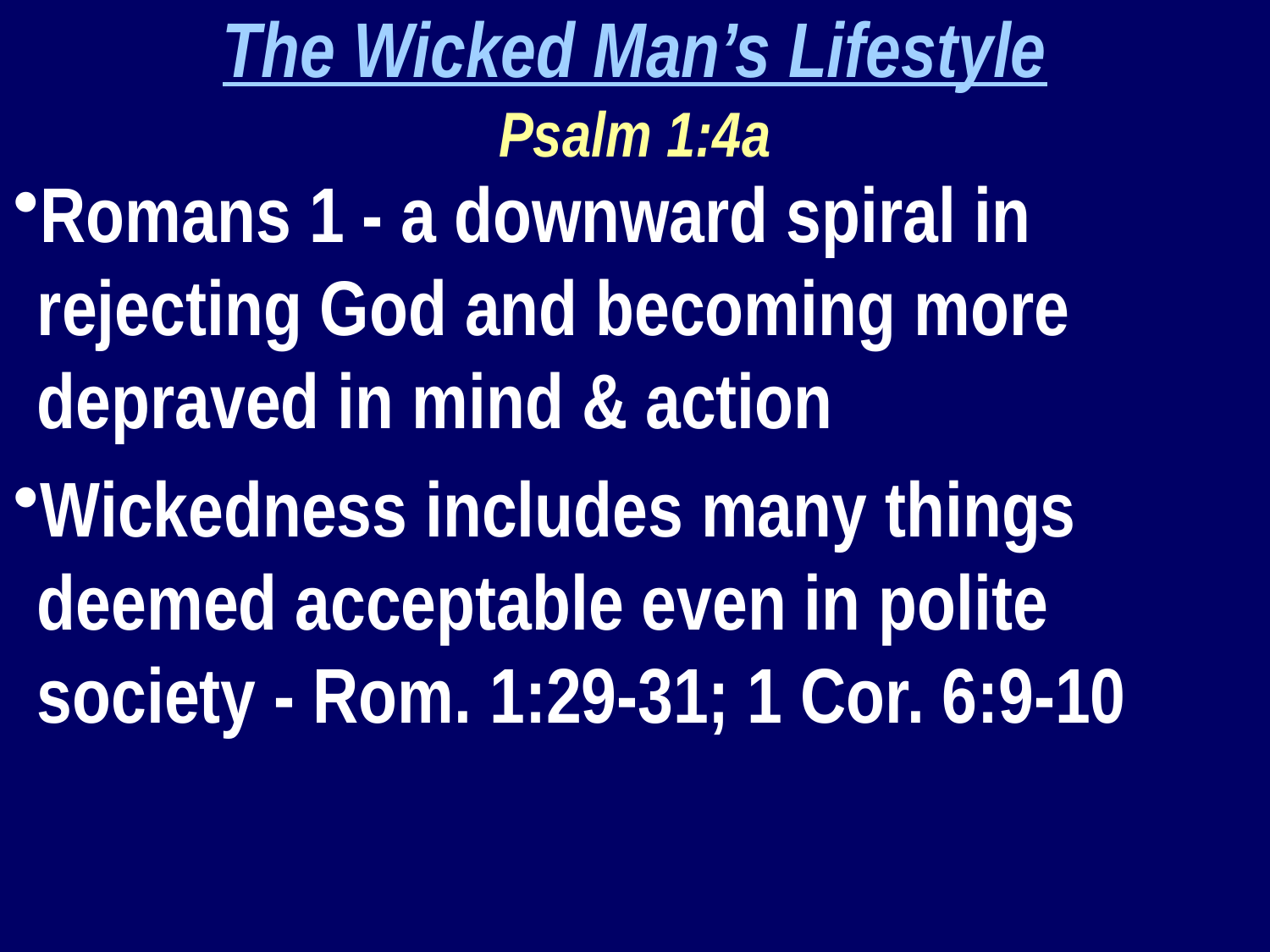

The Wicked Man’s Lifestyle
Psalm 1:4a
Romans 1 - a downward spiral in rejecting God and becoming more depraved in mind & action
Wickedness includes many things deemed acceptable even in polite society - Rom. 1:29-31; 1 Cor. 6:9-10